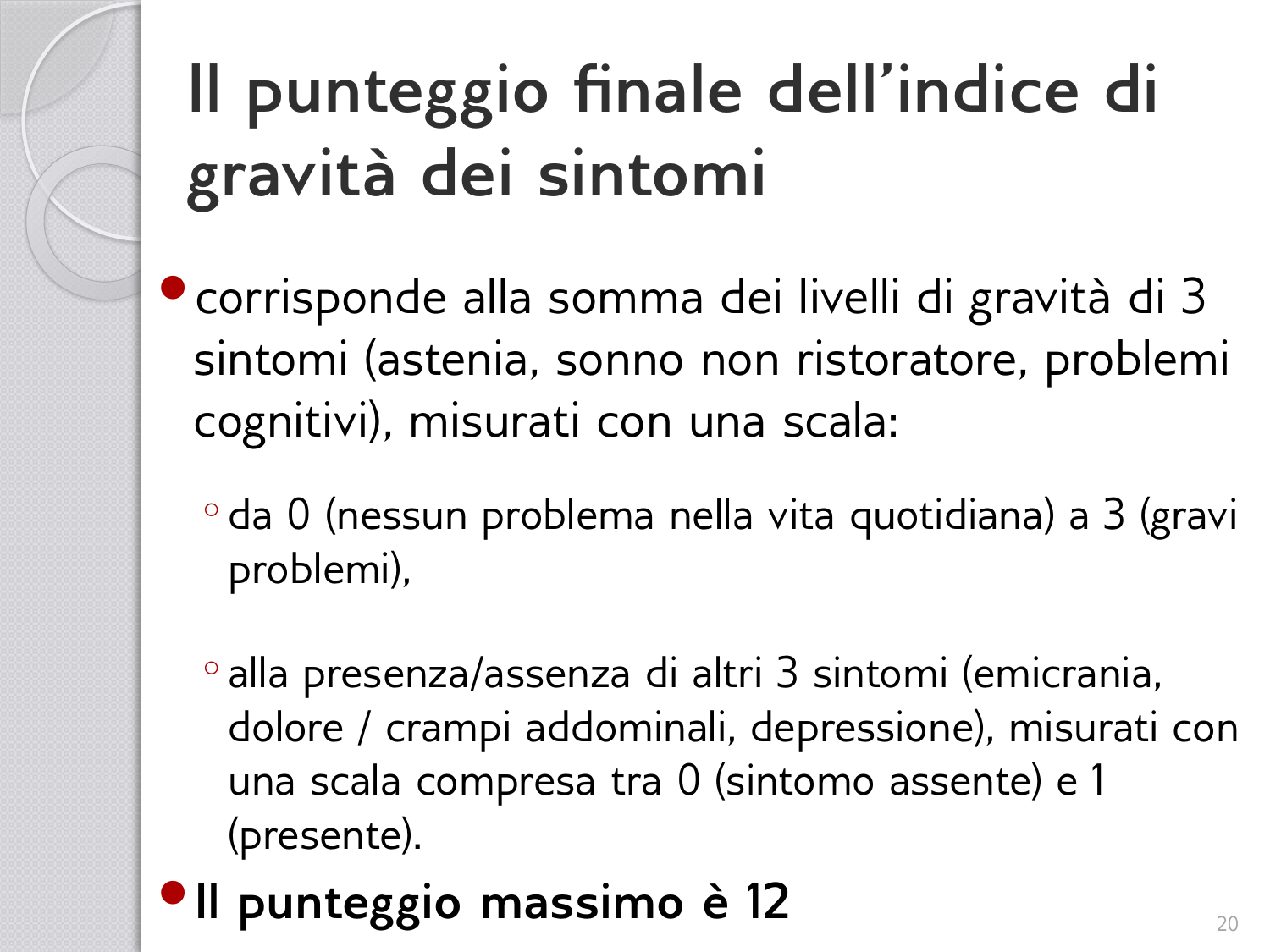

# Il punteggio finale dell’indice di gravità dei sintomi
corrisponde alla somma dei livelli di gravità di 3 sintomi (astenia, sonno non ristoratore, problemi cognitivi), misurati con una scala:

da 0 (nessun problema nella vita quotidiana) a 3 (gravi problemi),

alla presenza/assenza di altri 3 sintomi (emicrania, dolore / crampi addominali, depressione), misurati con una scala compresa tra 0 (sintomo assente) e 1 (presente).
Il punteggio massimo è 12
20